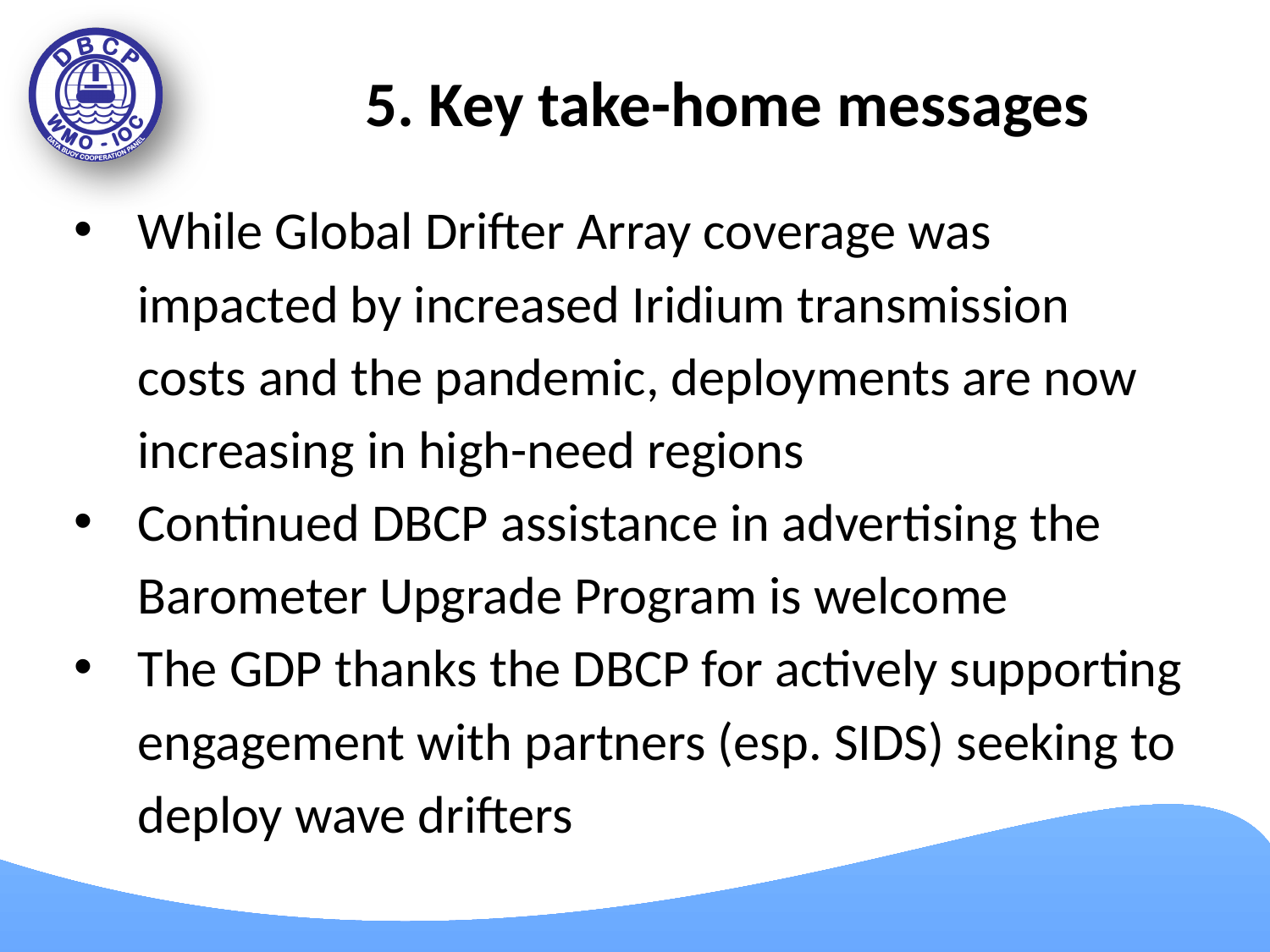

# 5. Key take-home messages
While Global Drifter Array coverage was impacted by increased Iridium transmission costs and the pandemic, deployments are now increasing in high-need regions
Continued DBCP assistance in advertising the Barometer Upgrade Program is welcome
The GDP thanks the DBCP for actively supporting engagement with partners (esp. SIDS) seeking to deploy wave drifters